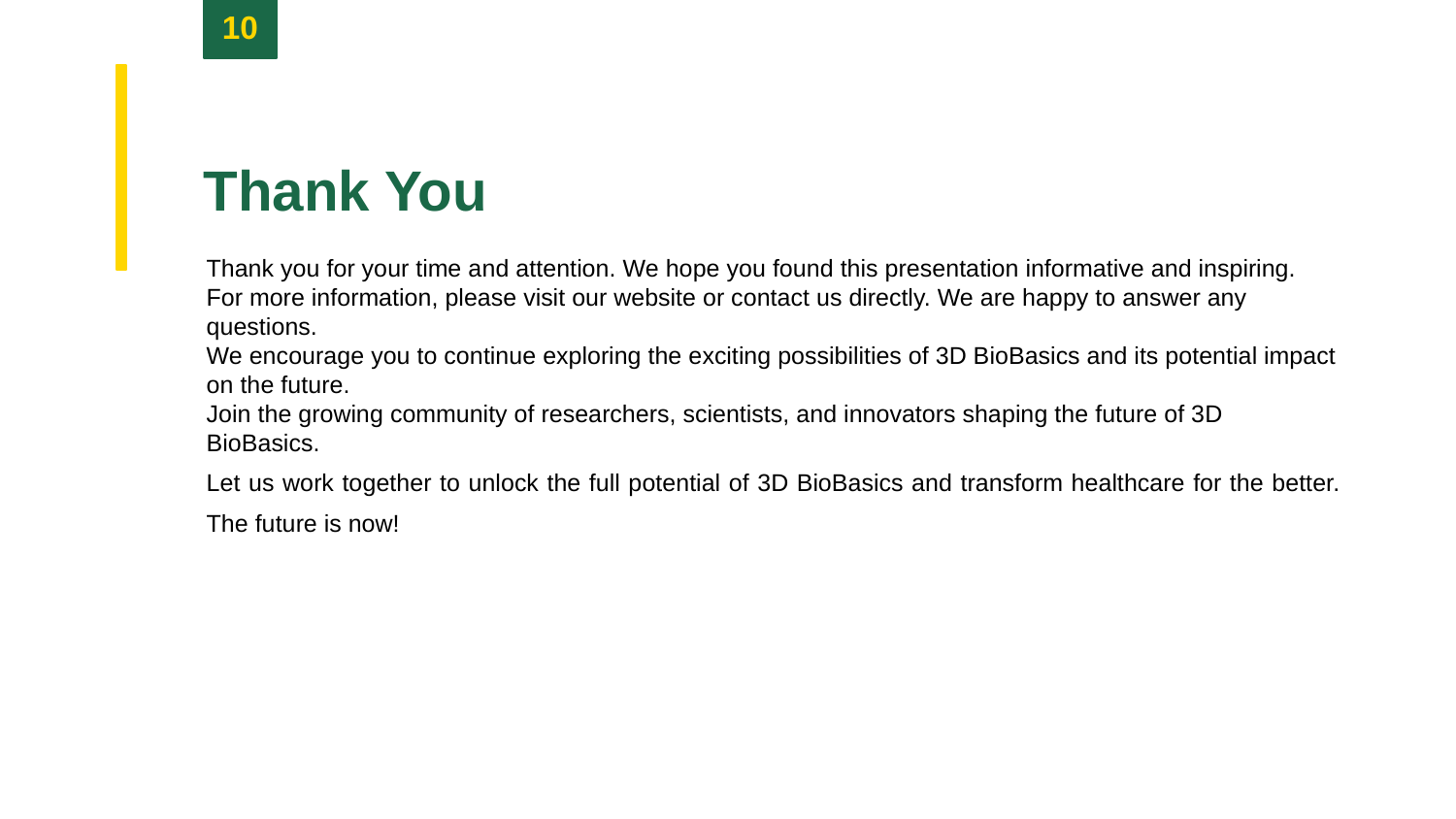

10

Thank You
Thank you for your time and attention. We hope you found this presentation informative and inspiring.
For more information, please visit our website or contact us directly. We are happy to answer any questions.
We encourage you to continue exploring the exciting possibilities of 3D BioBasics and its potential impact on the future.
Join the growing community of researchers, scientists, and innovators shaping the future of 3D BioBasics.
Let us work together to unlock the full potential of 3D BioBasics and transform healthcare for the better. The future is now!